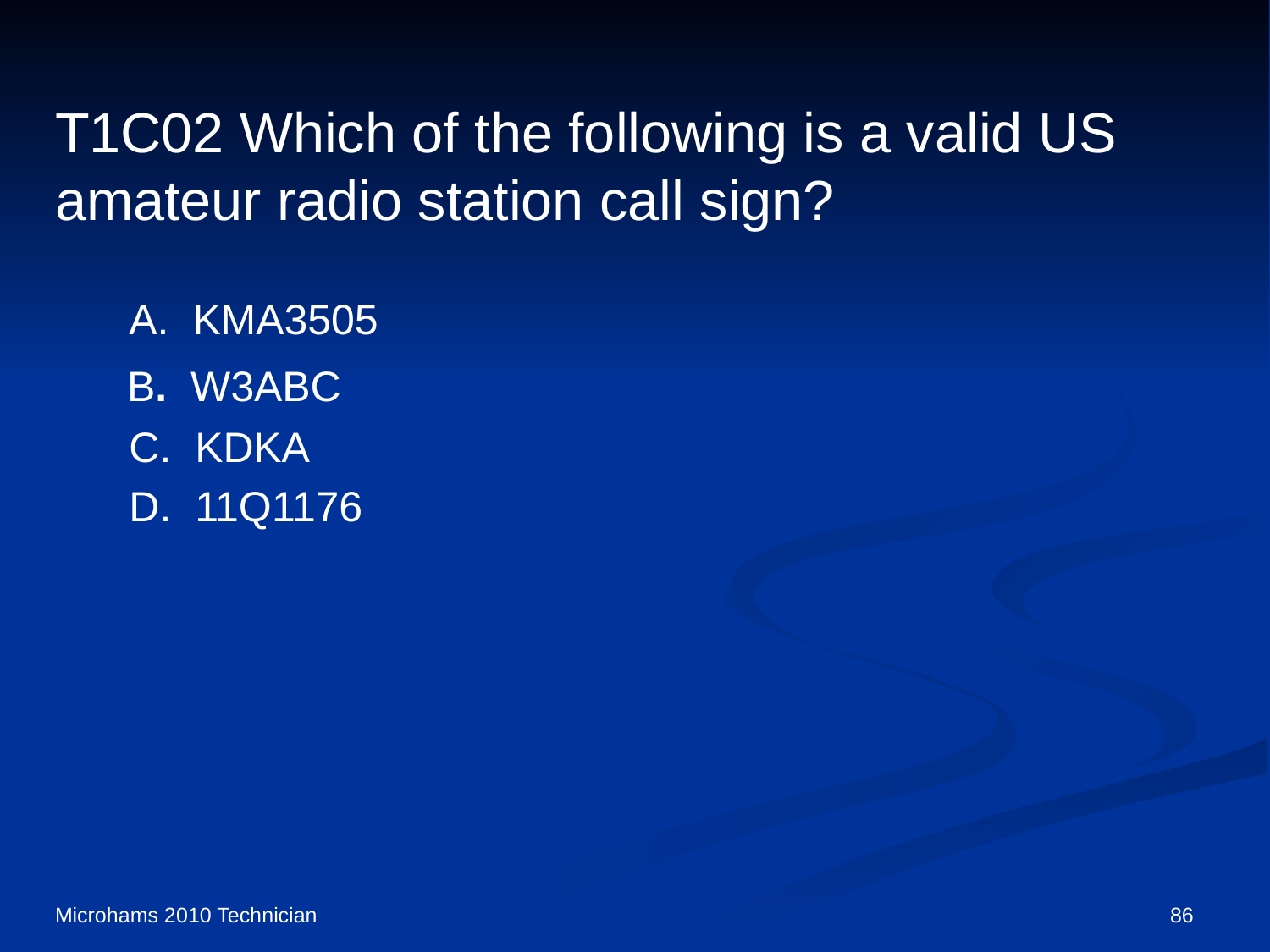

# T1C02 Which of the following is a valid US amateur radio station call sign?
A.  KMA3505
	 B.  W3ABC
C.  KDKA
D.  11Q1176
Microhams 2010 Technician
86